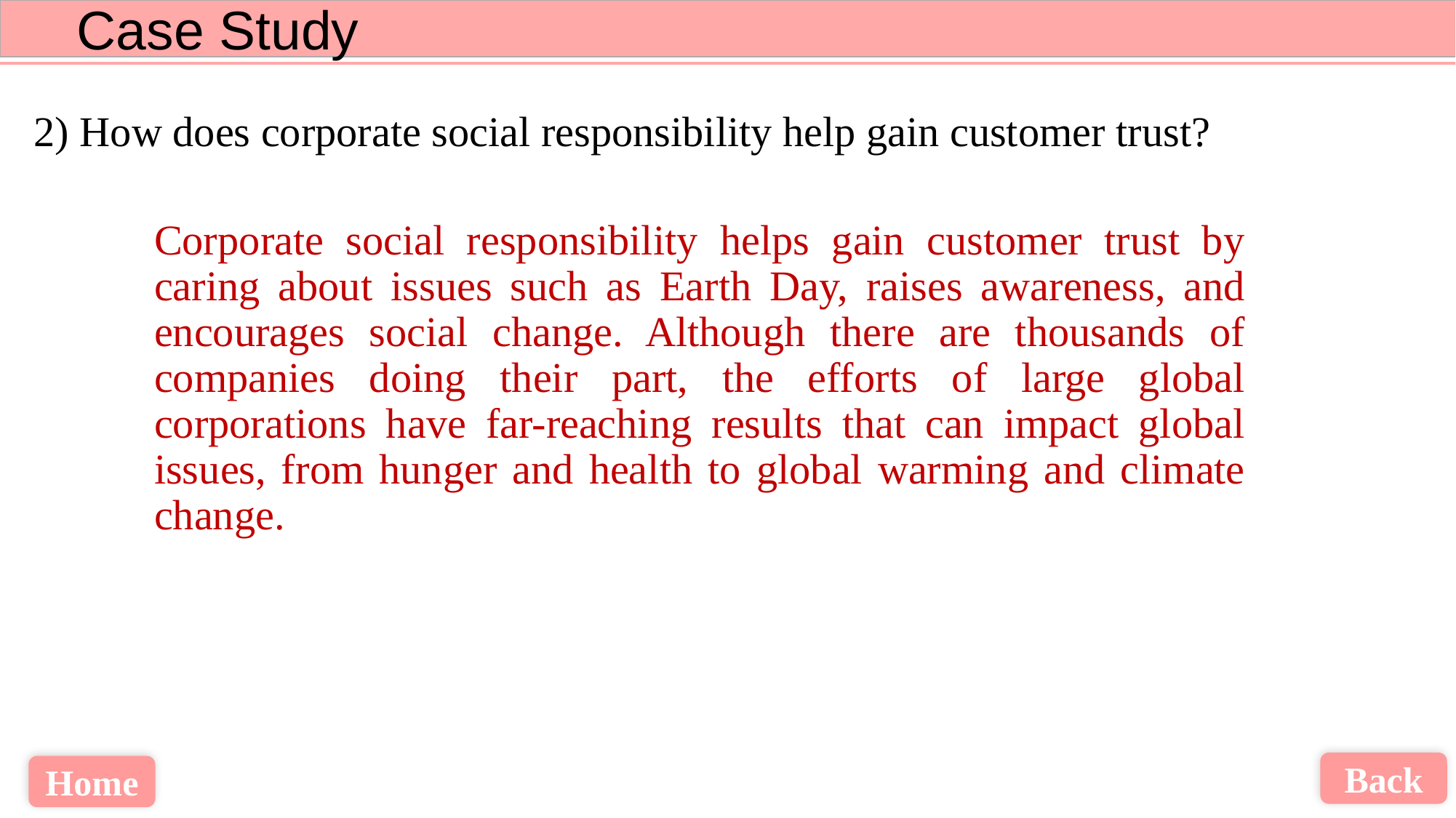

2) How does corporate social responsibility help gain customer trust?
Corporate social responsibility helps gain customer trust by caring about issues such as Earth Day, raises awareness, and encourages social change. Although there are thousands of companies doing their part, the efforts of large global corporations have far-reaching results that can impact global issues, from hunger and health to global warming and climate change.
Back